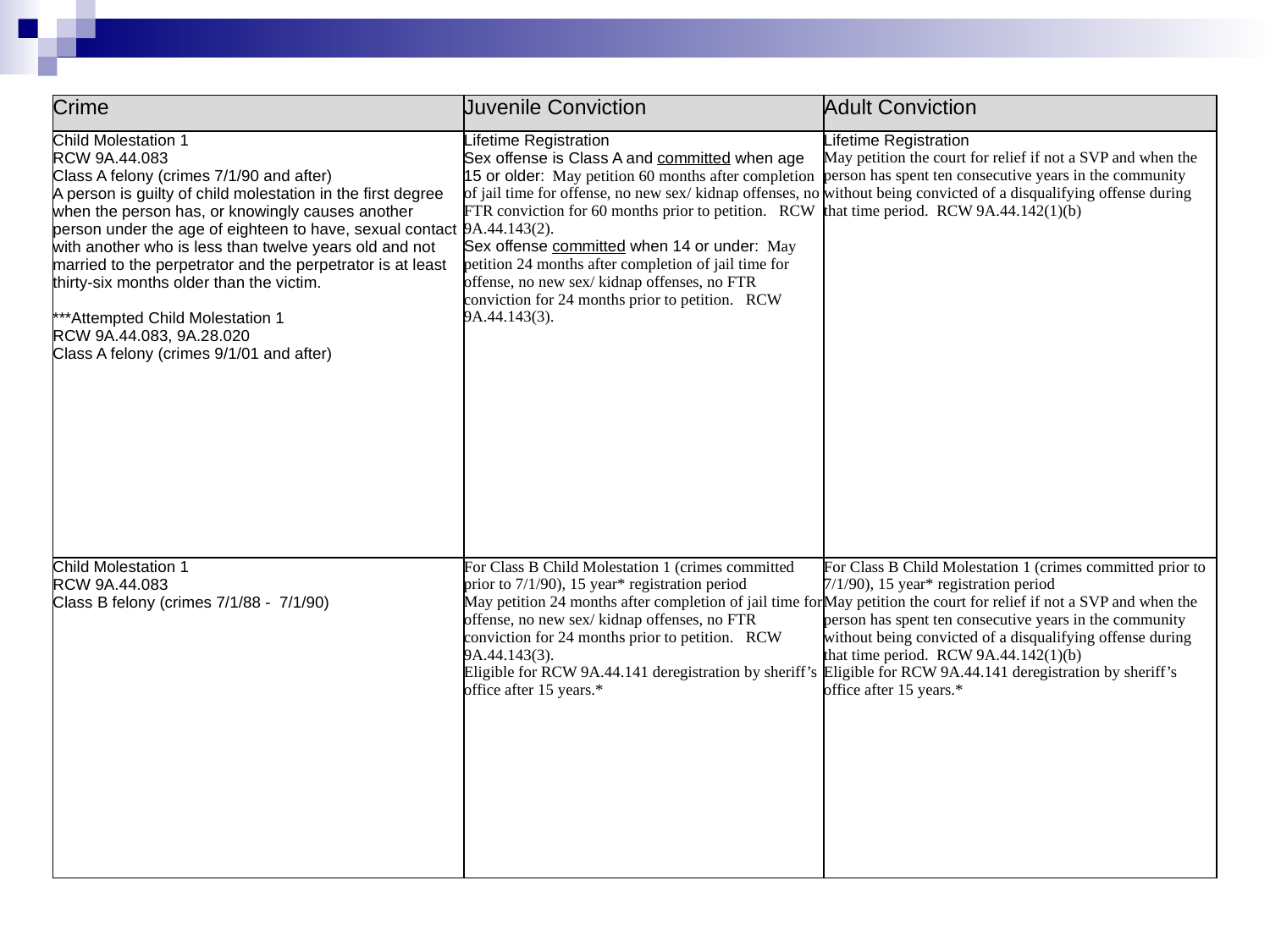

| Crime | Juvenile Conviction | Adult Conviction |
| --- | --- | --- |
| Child Molestation 1 RCW 9A.44.083 Class A felony (crimes 7/1/90 and after) A person is guilty of child molestation in the first degree when the person has, or knowingly causes another person under the age of eighteen to have, sexual contact with another who is less than twelve years old and not married to the perpetrator and the perpetrator is at least thirty-six months older than the victim. \*\*\*Attempted Child Molestation 1 RCW 9A.44.083, 9A.28.020 Class A felony (crimes 9/1/01 and after) | Lifetime Registration Sex offense is Class A and committed when age 15 or older: May petition 60 months after completion of jail time for offense, no new sex/ kidnap offenses, no FTR conviction for 60 months prior to petition. RCW 9A.44.143(2). Sex offense committed when 14 or under: May petition 24 months after completion of jail time for offense, no new sex/ kidnap offenses, no FTR conviction for 24 months prior to petition. RCW 9A.44.143(3). | Lifetime Registration May petition the court for relief if not a SVP and when the person has spent ten consecutive years in the community without being convicted of a disqualifying offense during that time period. RCW 9A.44.142(1)(b) |
| Child Molestation 1 RCW 9A.44.083 Class B felony (crimes 7/1/88 - 7/1/90) | For Class B Child Molestation 1 (crimes committed prior to 7/1/90), 15 year\* registration period May petition 24 months after completion of jail time for offense, no new sex/ kidnap offenses, no FTR conviction for 24 months prior to petition. RCW 9A.44.143(3). Eligible for RCW 9A.44.141 deregistration by sheriff’s office after 15 years.\* | For Class B Child Molestation 1 (crimes committed prior to 7/1/90), 15 year\* registration period May petition the court for relief if not a SVP and when the person has spent ten consecutive years in the community without being convicted of a disqualifying offense during that time period. RCW 9A.44.142(1)(b) Eligible for RCW 9A.44.141 deregistration by sheriff’s office after 15 years.\* |